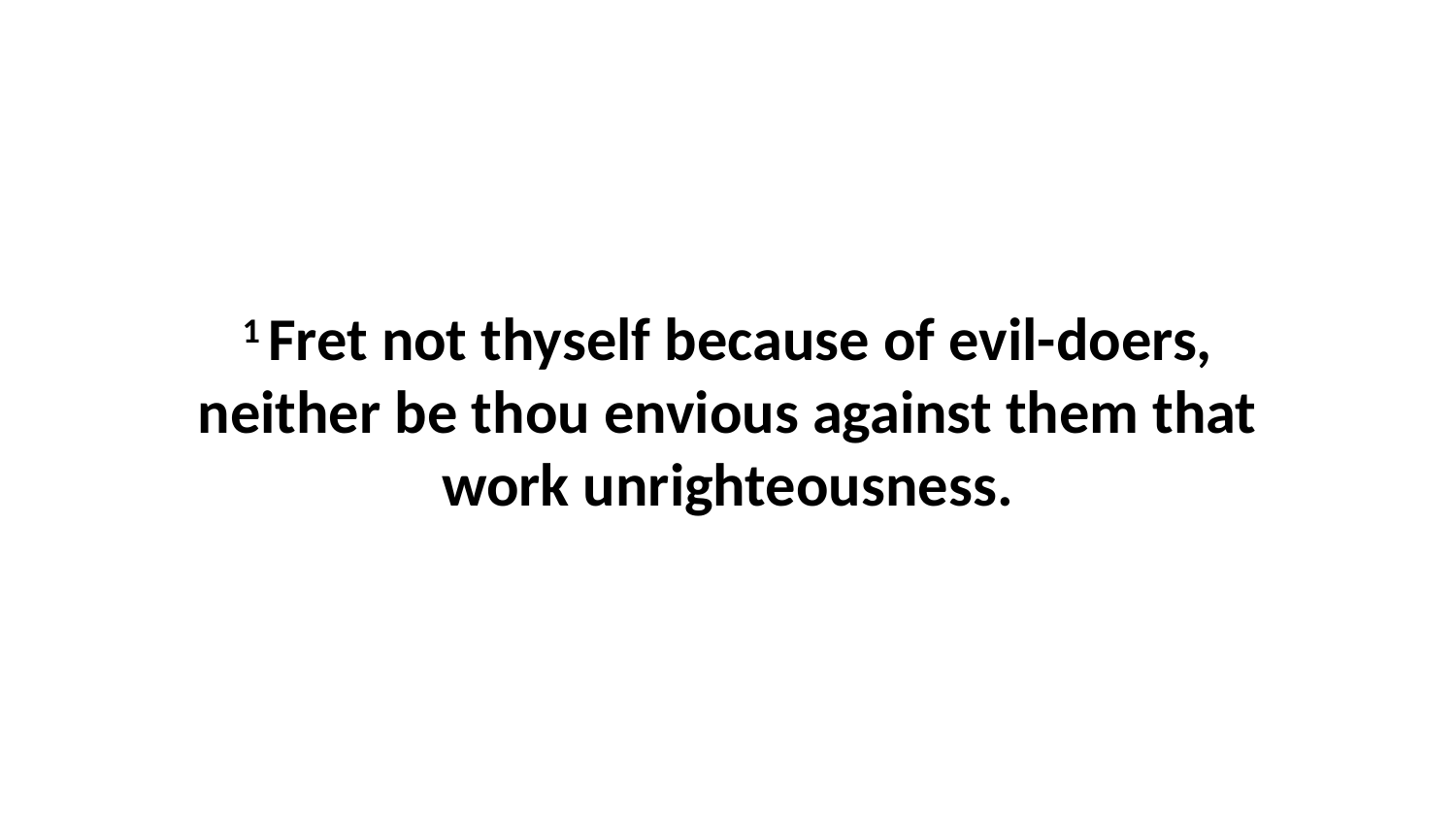

1 Fret not thyself because of evil-doers, neither be thou envious against them that work unrighteousness.